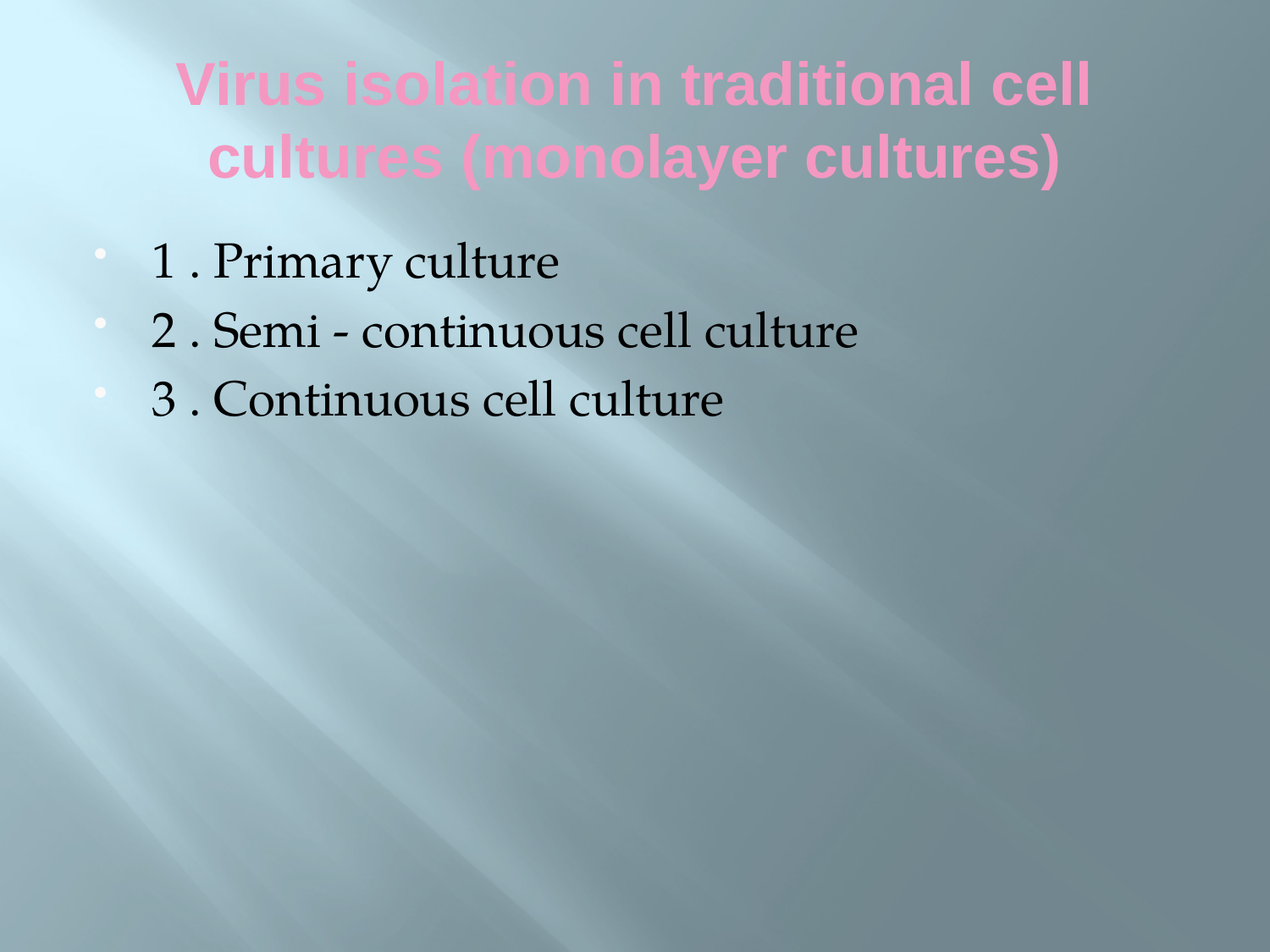

# Virus isolation in traditional cell cultures (monolayer cultures)
1 . Primary culture
2 . Semi - continuous cell culture
3 . Continuous cell culture